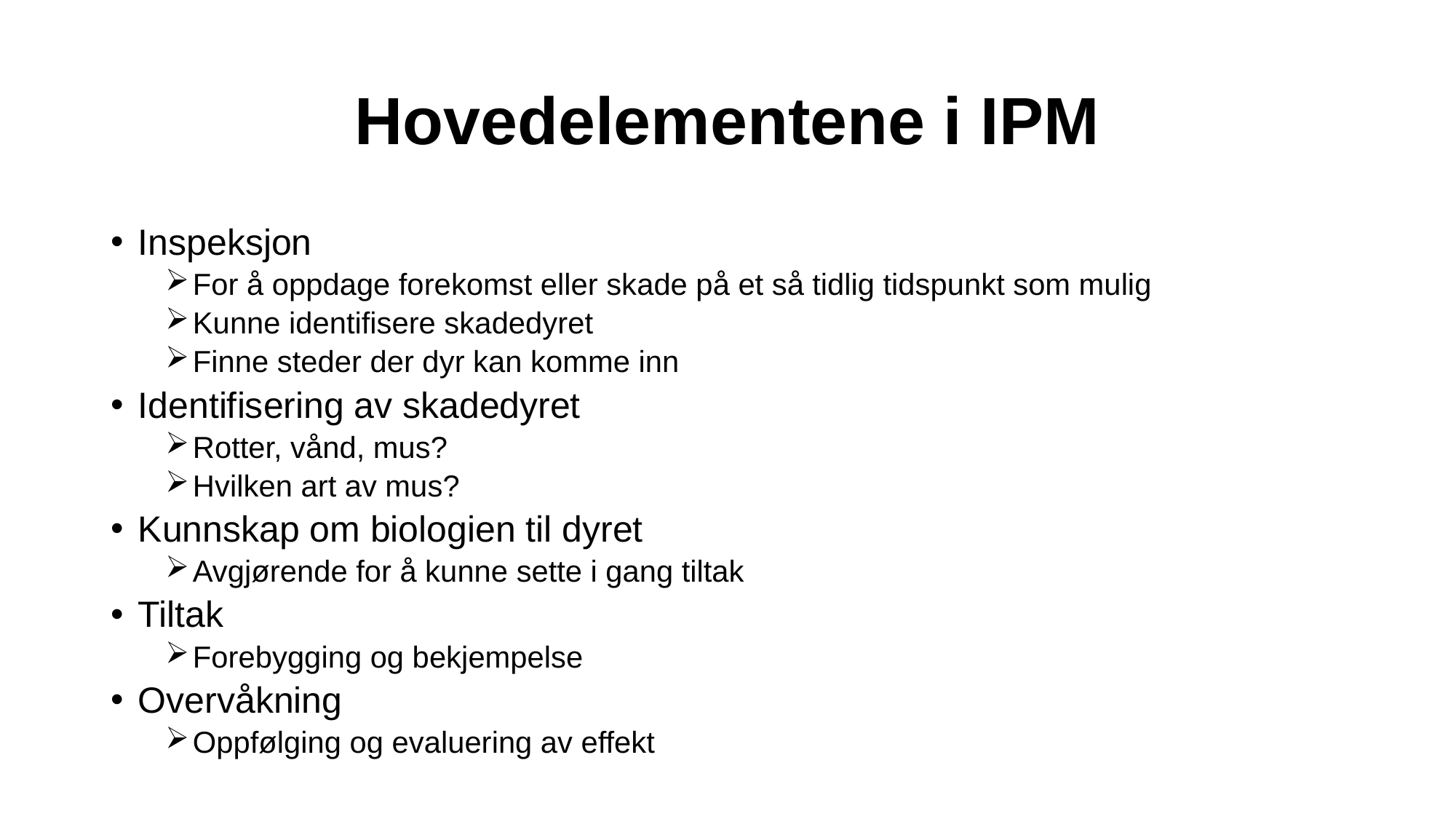

# Hovedelementene i IPM
Inspeksjon
For å oppdage forekomst eller skade på et så tidlig tidspunkt som mulig
Kunne identifisere skadedyret
Finne steder der dyr kan komme inn
Identifisering av skadedyret
Rotter, vånd, mus?
Hvilken art av mus?
Kunnskap om biologien til dyret
Avgjørende for å kunne sette i gang tiltak
Tiltak
Forebygging og bekjempelse
Overvåkning
Oppfølging og evaluering av effekt